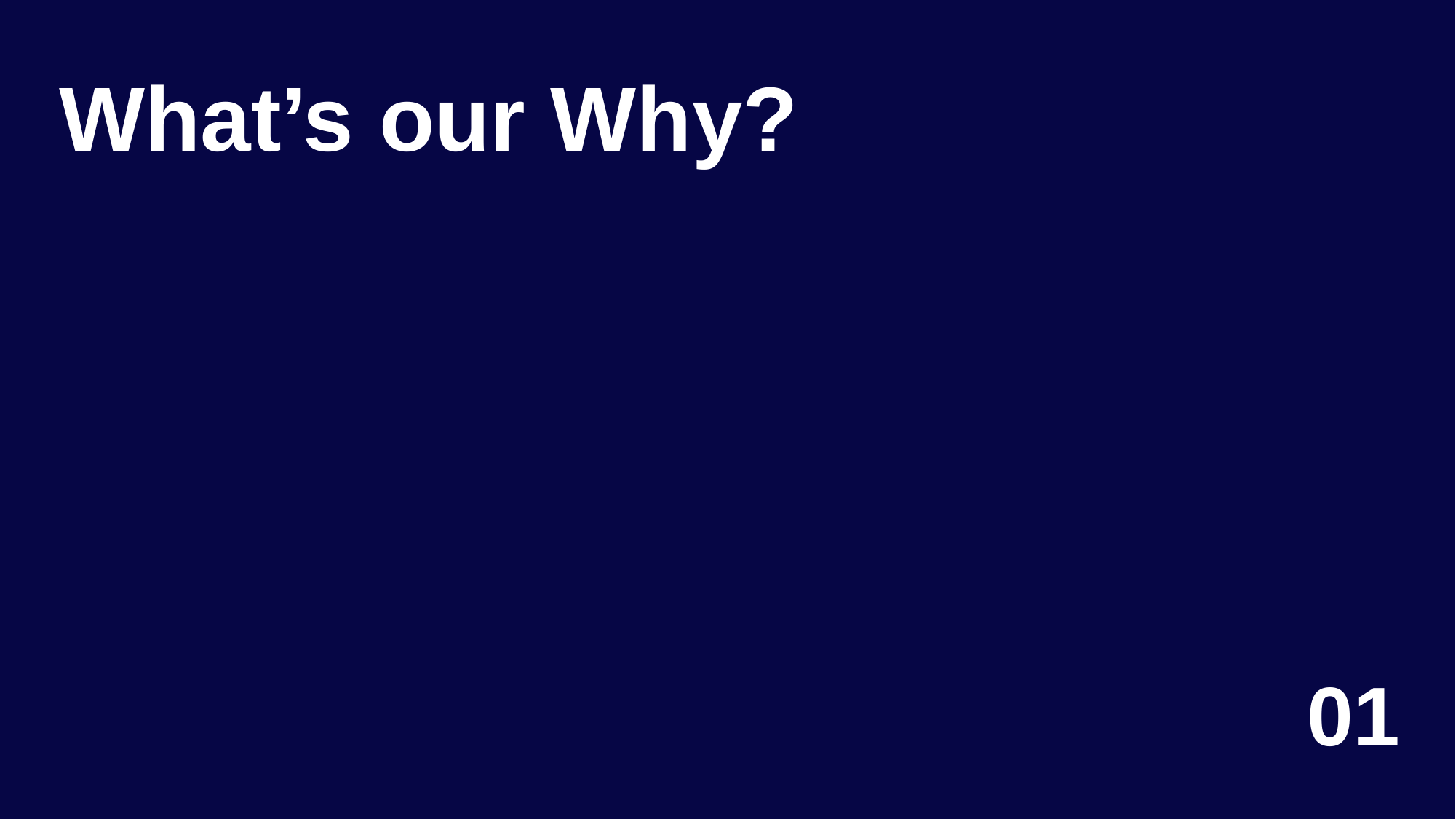

Discovering what’s your why?
What’s our Why?
01